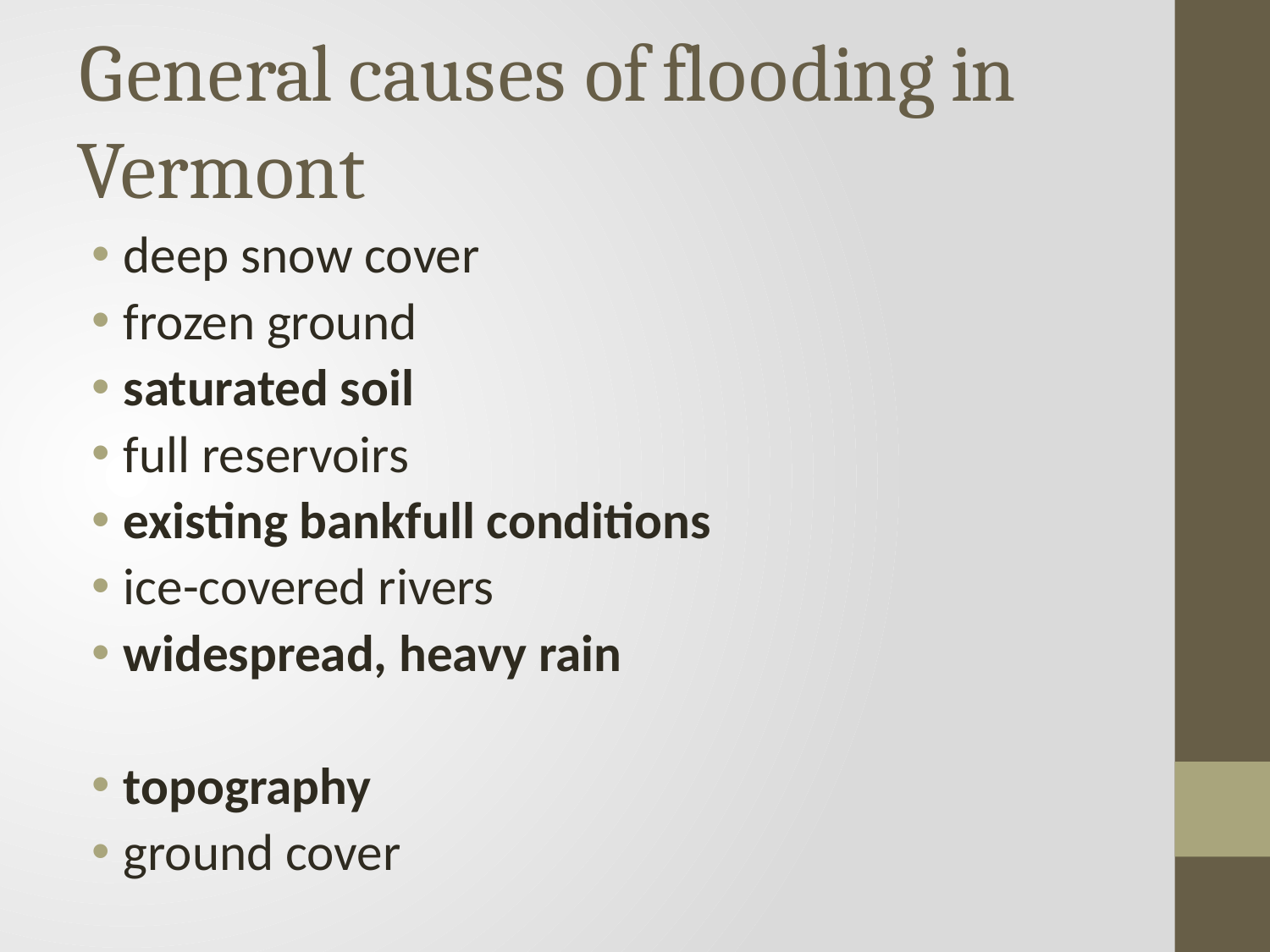

# General causes of flooding in Vermont
deep snow cover
frozen ground
saturated soil
full reservoirs
existing bankfull conditions
ice-covered rivers
widespread, heavy rain

topography
ground cover